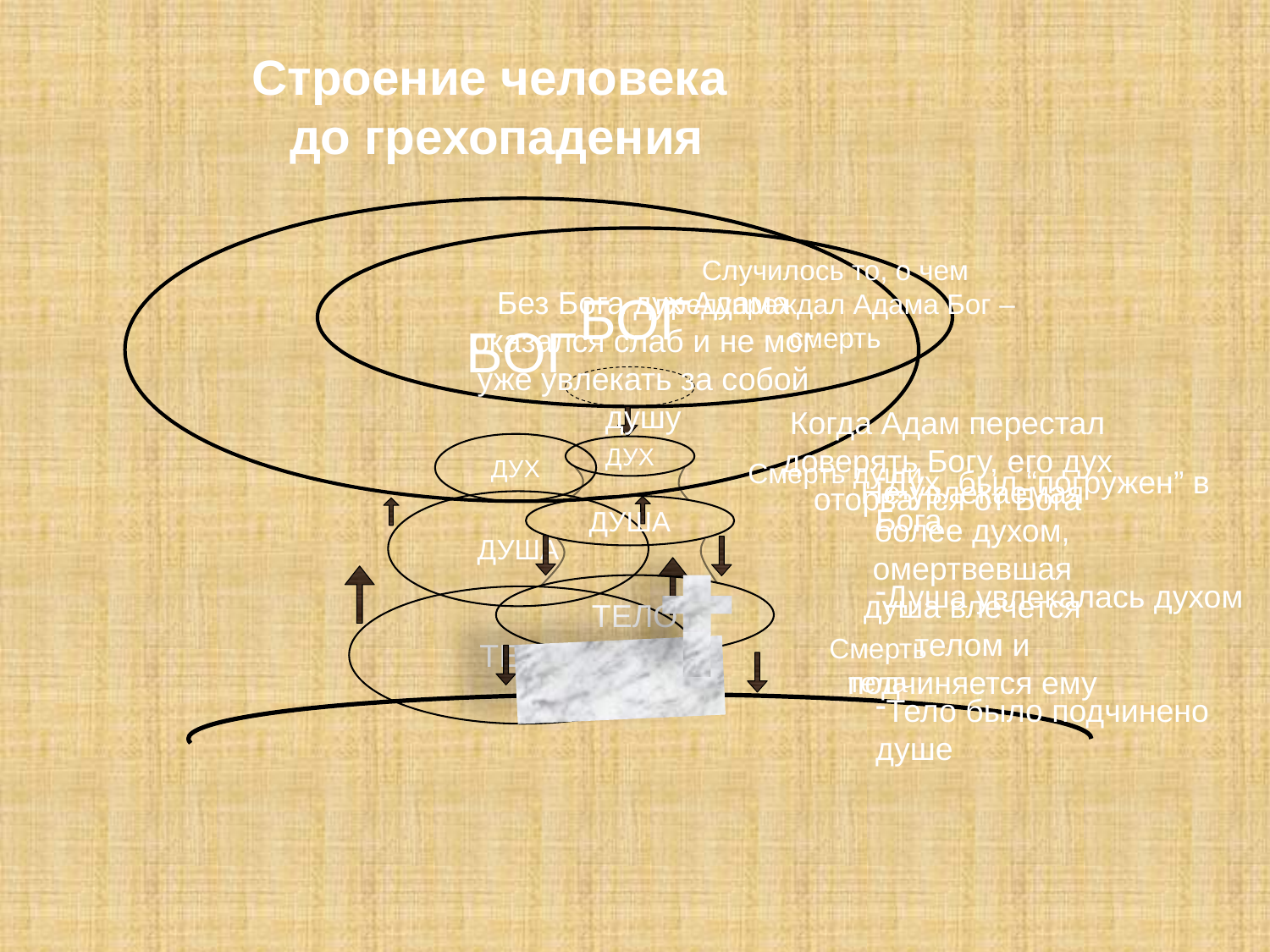

Строение человека
до грехопадения
БОГ
ДУХ
ДУША

ТЕЛО
БОГ
Случилось то, о чем предупреждал Адама Бог – смерть

Смерть души
Без Бога дух Адама оказался слаб и не мог уже увлекать за собой душу

Когда Адам перестал доверять Богу, его дух оторвался от Бога

ДУХ
Дух  был “погружен” в Бога

Душа увлекалась духом

Тело было подчинено душе
Не увлекаемая более духом, омертвевшая душа влечется телом и подчиняется ему

ДУША

ТЕЛО

Смерть тела